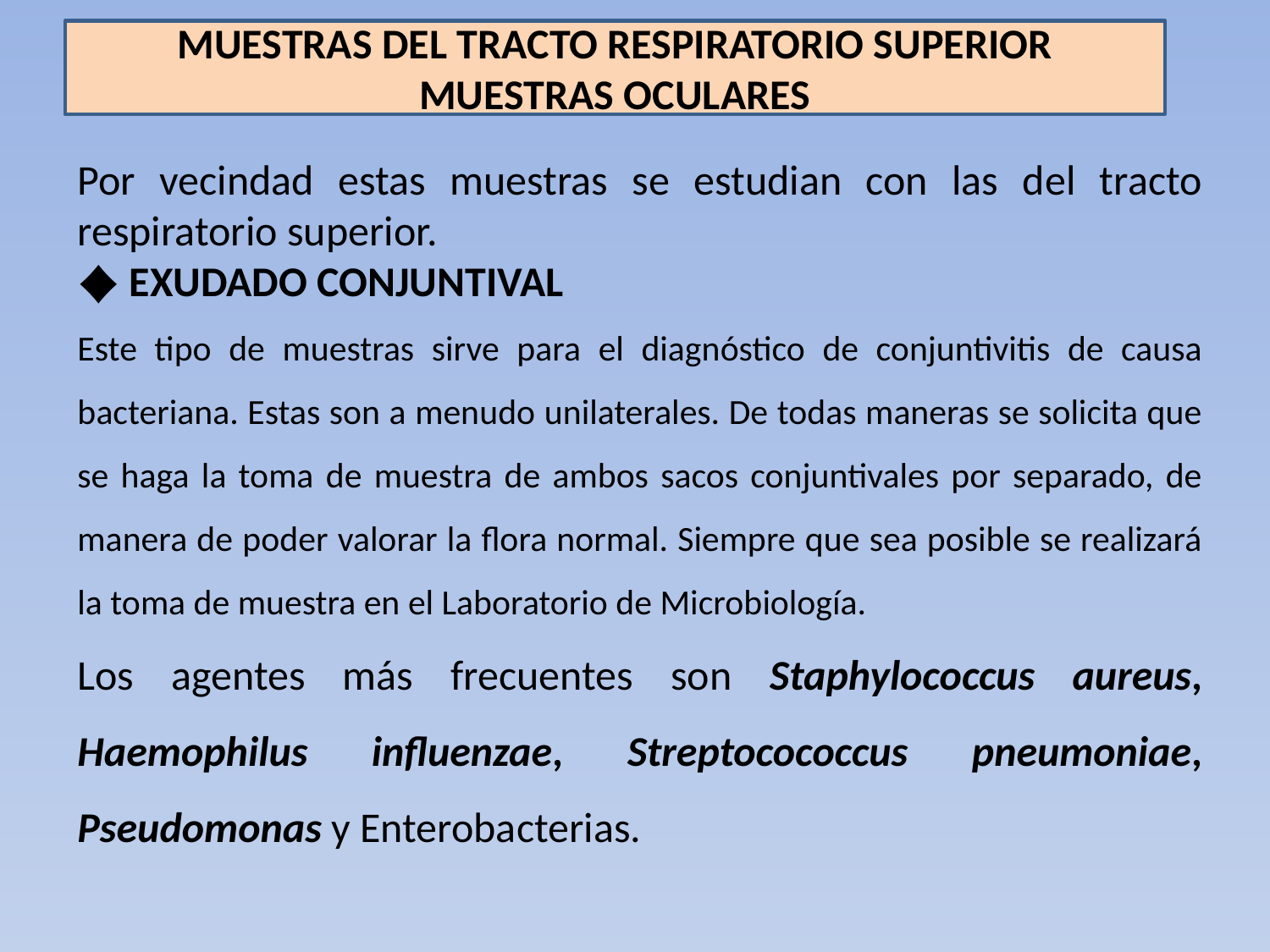

MUESTRAS DEL TRACTO RESPIRATORIO SUPERIOR
MUESTRAS OCULARES
Por vecindad estas muestras se estudian con las del tracto respiratorio superior.
♦ EXUDADO CONJUNTIVAL
Este tipo de muestras sirve para el diagnóstico de conjuntivitis de causa bacteriana. Estas son a menudo unilaterales. De todas maneras se solicita que se haga la toma de muestra de ambos sacos conjuntivales por separado, de manera de poder valorar la flora normal. Siempre que sea posible se realizará la toma de muestra en el Laboratorio de Microbiología.
Los agentes más frecuentes son Staphylococcus aureus, Haemophilus influenzae, Streptocococcus pneumoniae, Pseudomonas y Enterobacterias.